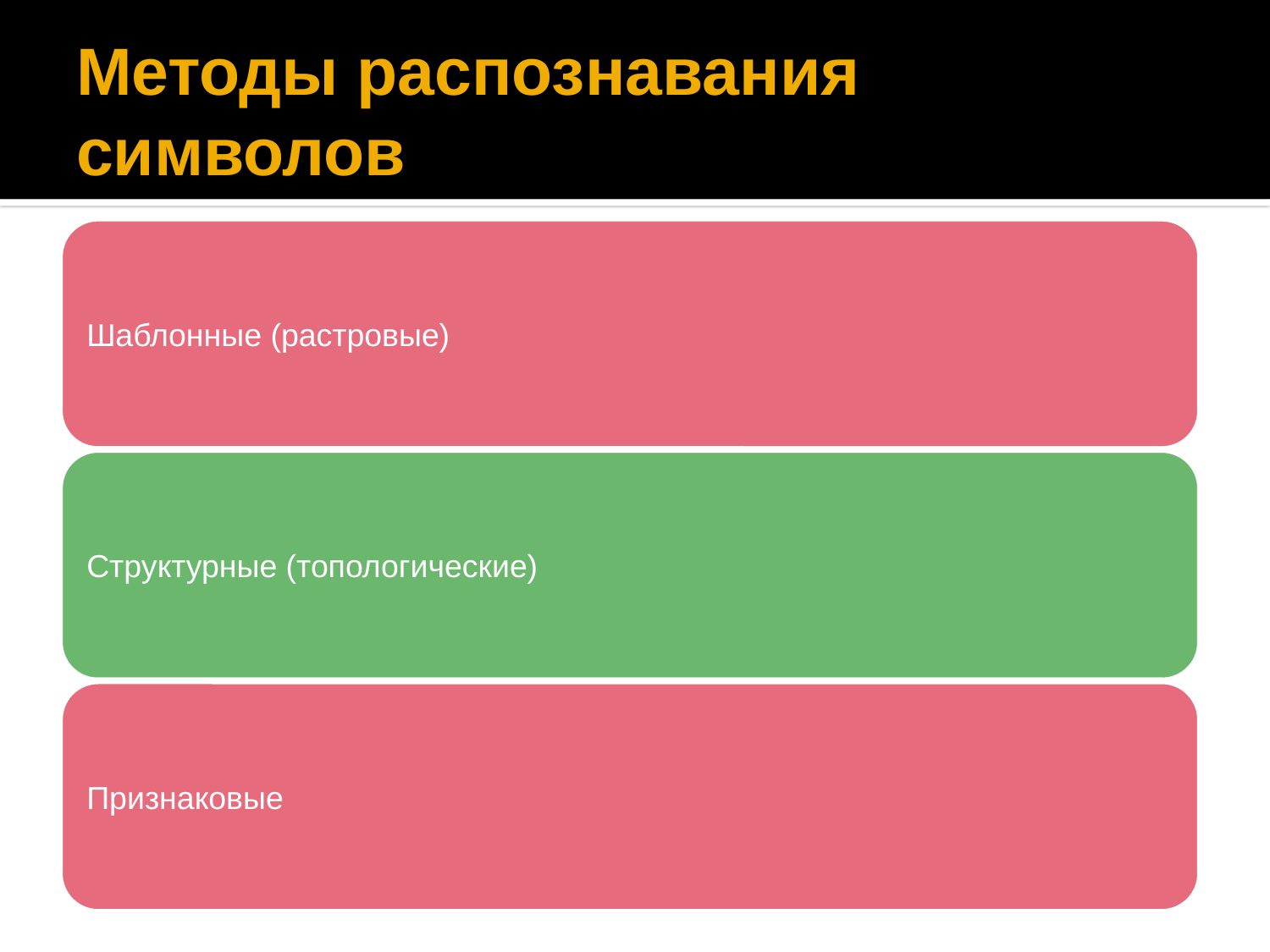

# Методы распознавания символов
Шаблонные (растровые)
Структурные (топологические)
Признаковые